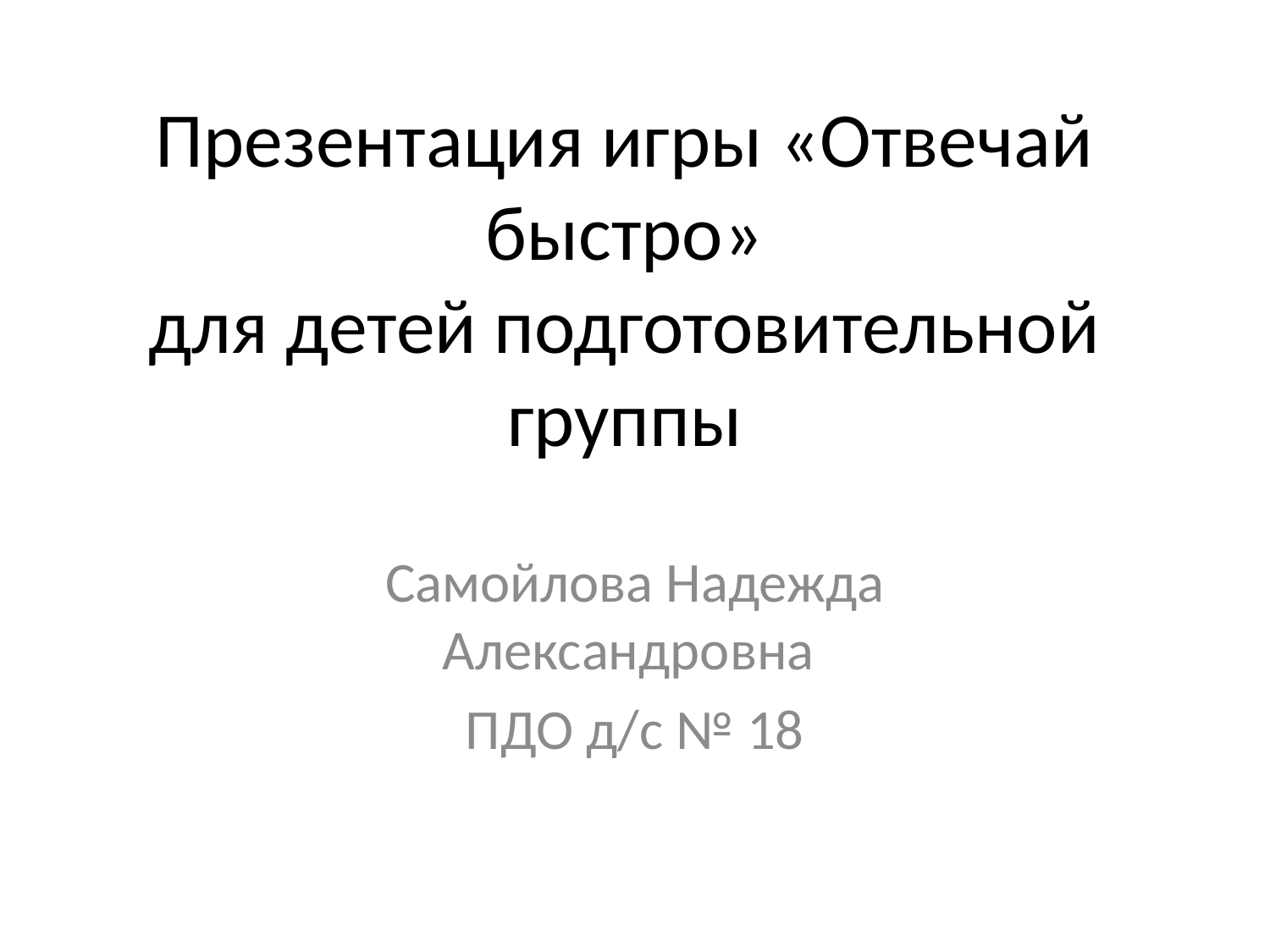

# Презентация игры «Отвечай быстро» для детей подготовительной группы
Самойлова Надежда Александровна
ПДО д/с № 18